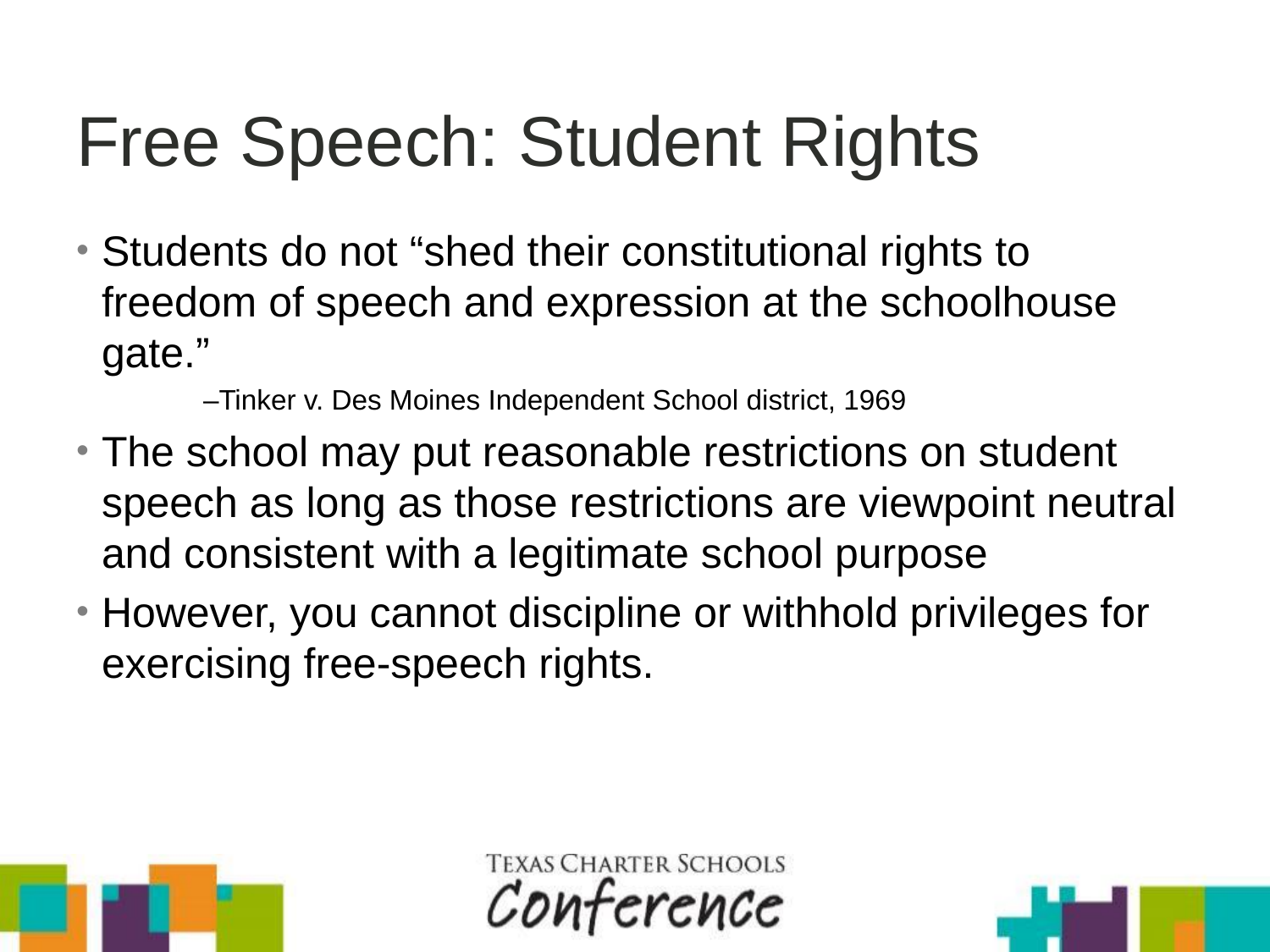

# Free Speech: Student Rights
Students do not “shed their constitutional rights to freedom of speech and expression at the schoolhouse gate.”
	–Tinker v. Des Moines Independent School district, 1969
The school may put reasonable restrictions on student speech as long as those restrictions are viewpoint neutral and consistent with a legitimate school purpose
However, you cannot discipline or withhold privileges for exercising free-speech rights.